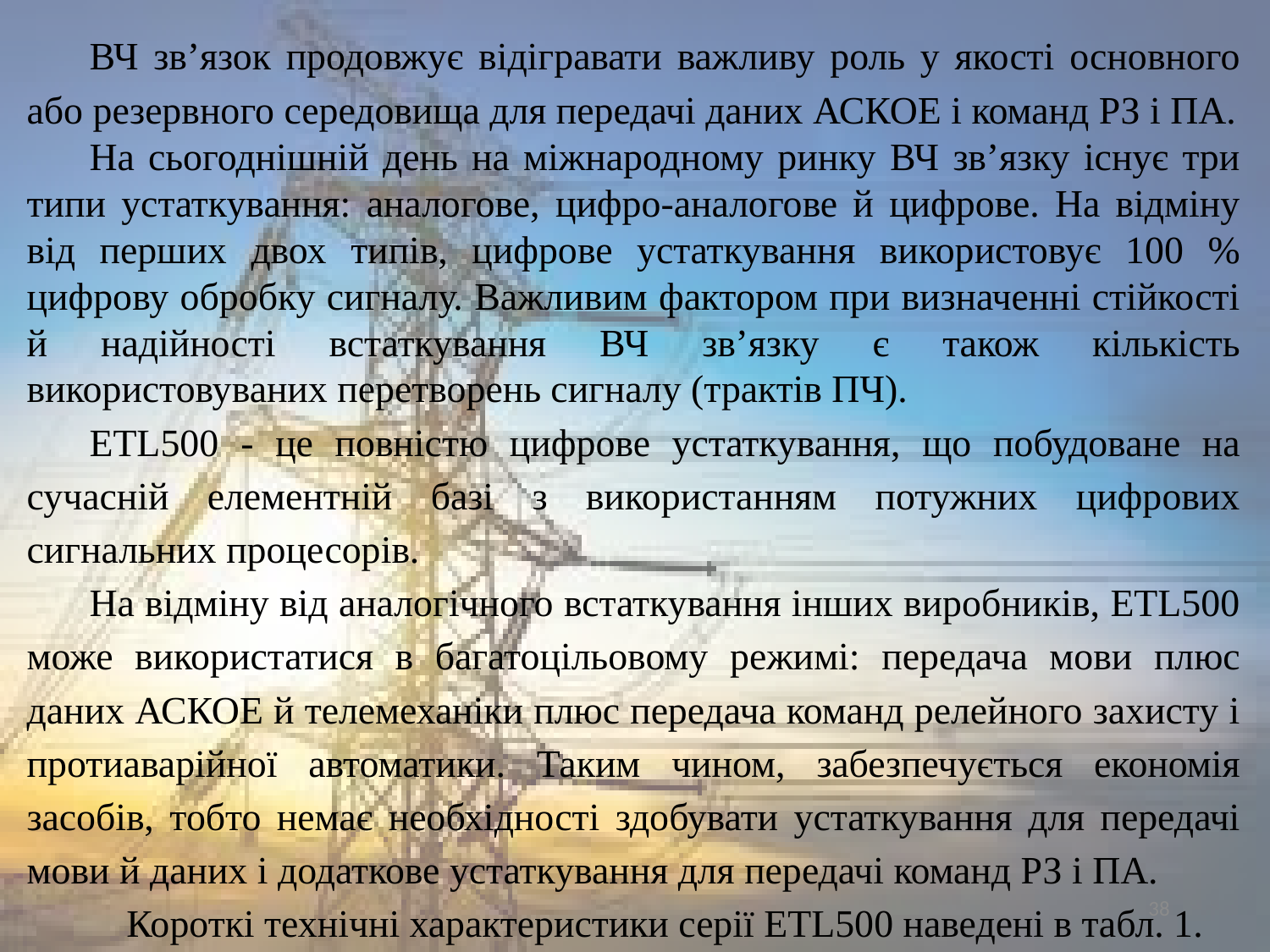

ВЧ зв’язок продовжує відігравати важливу роль у якості основного або резервного середовища для передачі даних АСКОЕ і команд РЗ і ПА.
На сьогоднішній день на міжнародному ринку ВЧ зв’язку існує три типи устаткування: аналогове, цифро-аналогове й цифрове. На відміну від перших двох типів, цифрове устаткування використовує 100 % цифрову обробку сигналу. Важливим фактором при визначенні стійкості й надійності встаткування ВЧ зв’язку є також кількість використовуваних перетворень сигналу (трактів ПЧ).
ETL500 - це повністю цифрове устаткування, що побудоване на сучасній елементній базі з використанням потужних цифрових сигнальних процесорів.
На відміну від аналогічного встаткування інших виробників, ETL500 може використатися в багатоцільовому режимі: передача мови плюс даних АСКОЕ й телемеханіки плюс передача команд релейного захисту і протиаварійної автоматики. Таким чином, забезпечується економія засобів, тобто немає необхідності здобувати устаткування для передачі мови й даних і додаткове устаткування для передачі команд РЗ і ПА.
Короткі технічні характеристики серії ETL500 наведені в табл. 1.
38